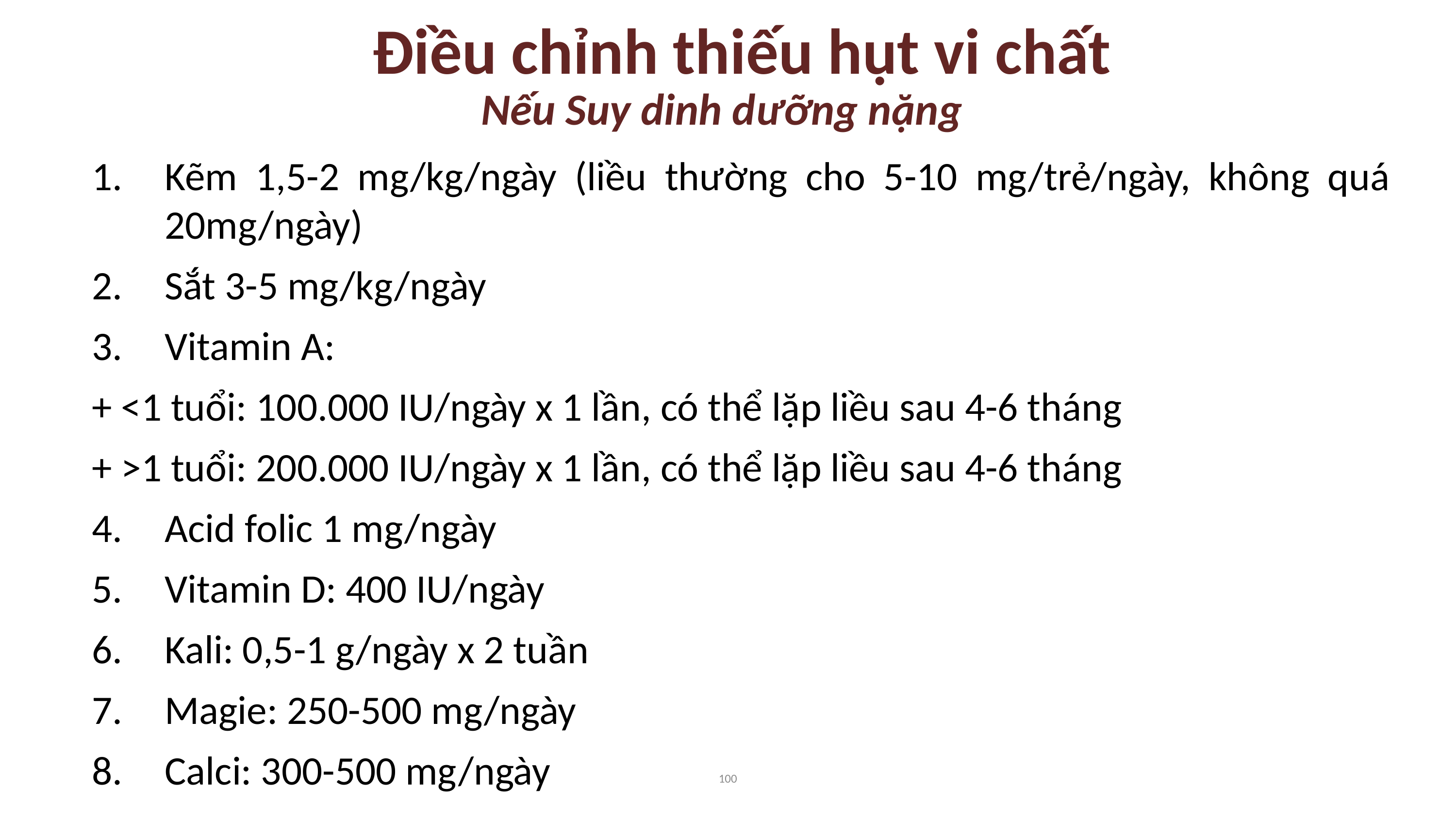

Điều chỉnh thiếu hụt vi chất
Nếu Suy dinh dưỡng nặng

Kẽm 1,5-2 mg/kg/ngày (liều thường cho 5-10 mg/trẻ/ngày, không quá 20mg/ngày)
Sắt 3-5 mg/kg/ngày
Vitamin A:
+ <1 tuổi: 100.000 IU/ngày x 1 lần, có thể lặp liều sau 4-6 tháng
+ >1 tuổi: 200.000 IU/ngày x 1 lần, có thể lặp liều sau 4-6 tháng
Acid folic 1 mg/ngày
Vitamin D: 400 IU/ngày
Kali: 0,5-1 g/ngày x 2 tuần
Magie: 250-500 mg/ngày
Calci: 300-500 mg/ngày

100